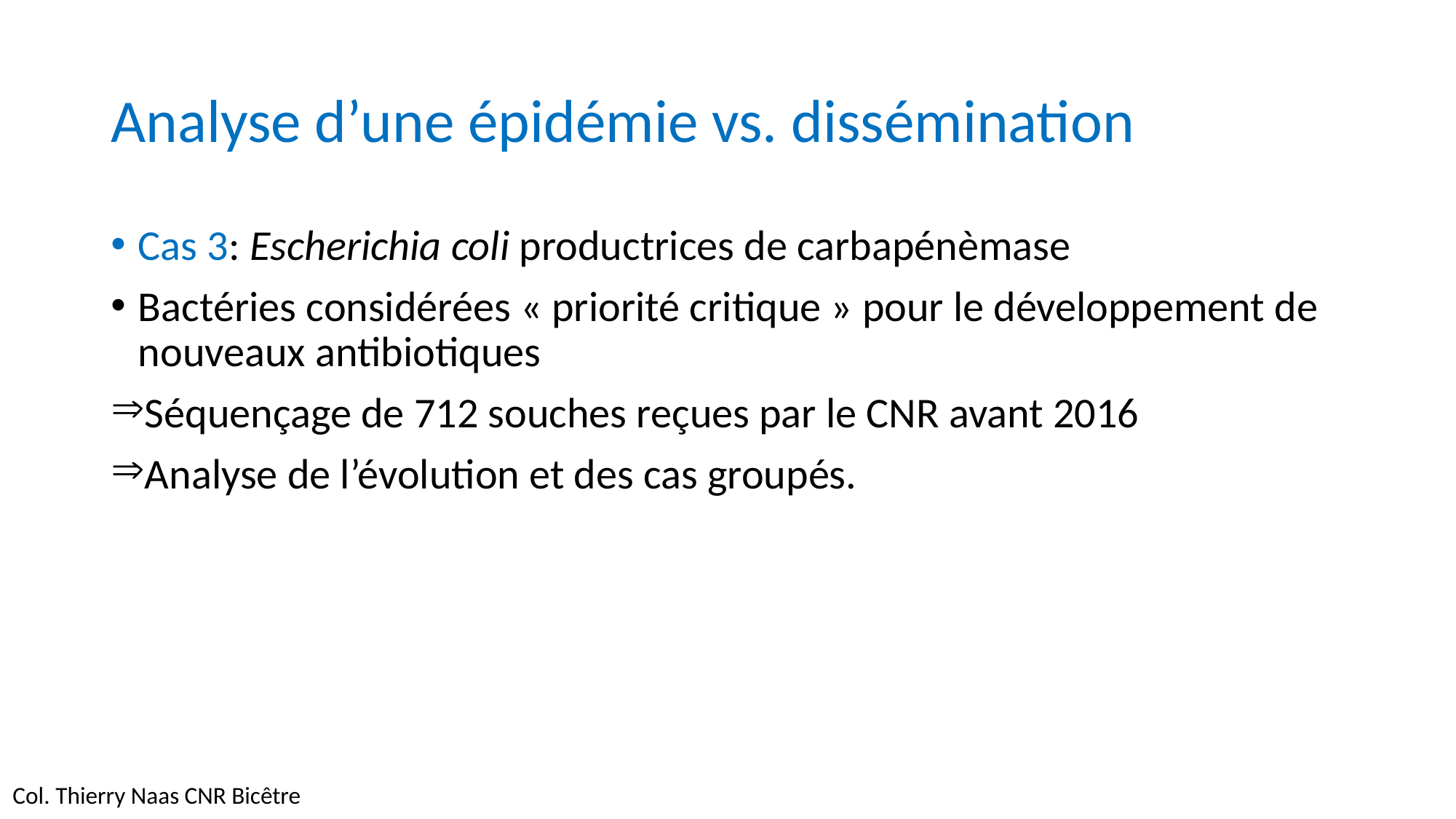

# Analyse d’une épidémie vs. dissémination
Cas 3: Escherichia coli productrices de carbapénèmase
Bactéries considérées « priorité critique » pour le développement de nouveaux antibiotiques
Séquençage de 712 souches reçues par le CNR avant 2016
Analyse de l’évolution et des cas groupés.
Col. Thierry Naas CNR Bicêtre